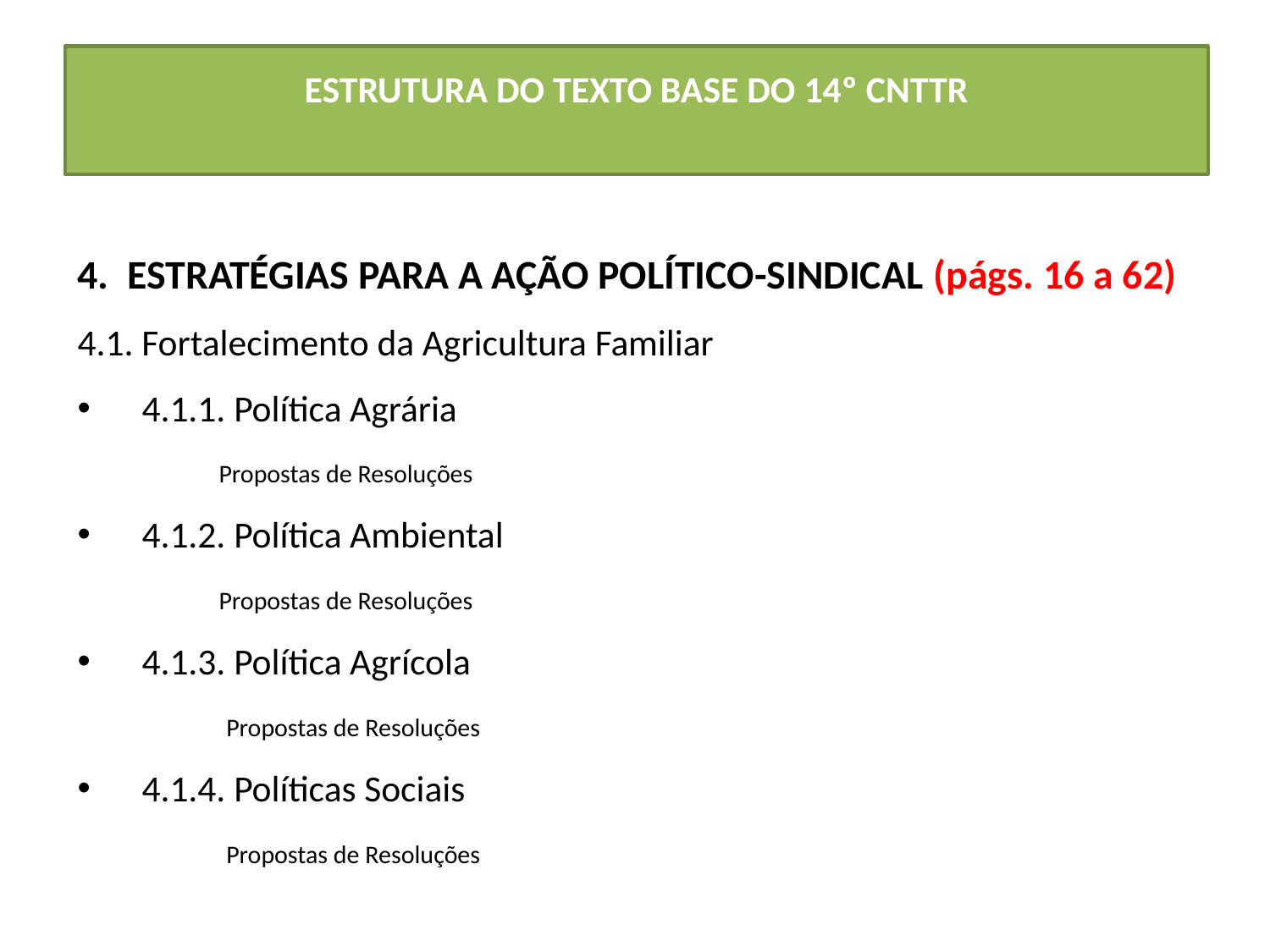

# ESTRUTURA DO TEXTO BASE DO 14º CNTTR
4.  ESTRATÉGIAS PARA A AÇÃO POLÍTICO-SINDICAL (págs. 16 a 62)
4.1. Fortalecimento da Agricultura Familiar
4.1.1. Política Agrária
                 Propostas de Resoluções
4.1.2. Política Ambiental
                 Propostas de Resoluções
4.1.3. Política Agrícola
                  Propostas de Resoluções
4.1.4. Políticas Sociais
                  Propostas de Resoluções